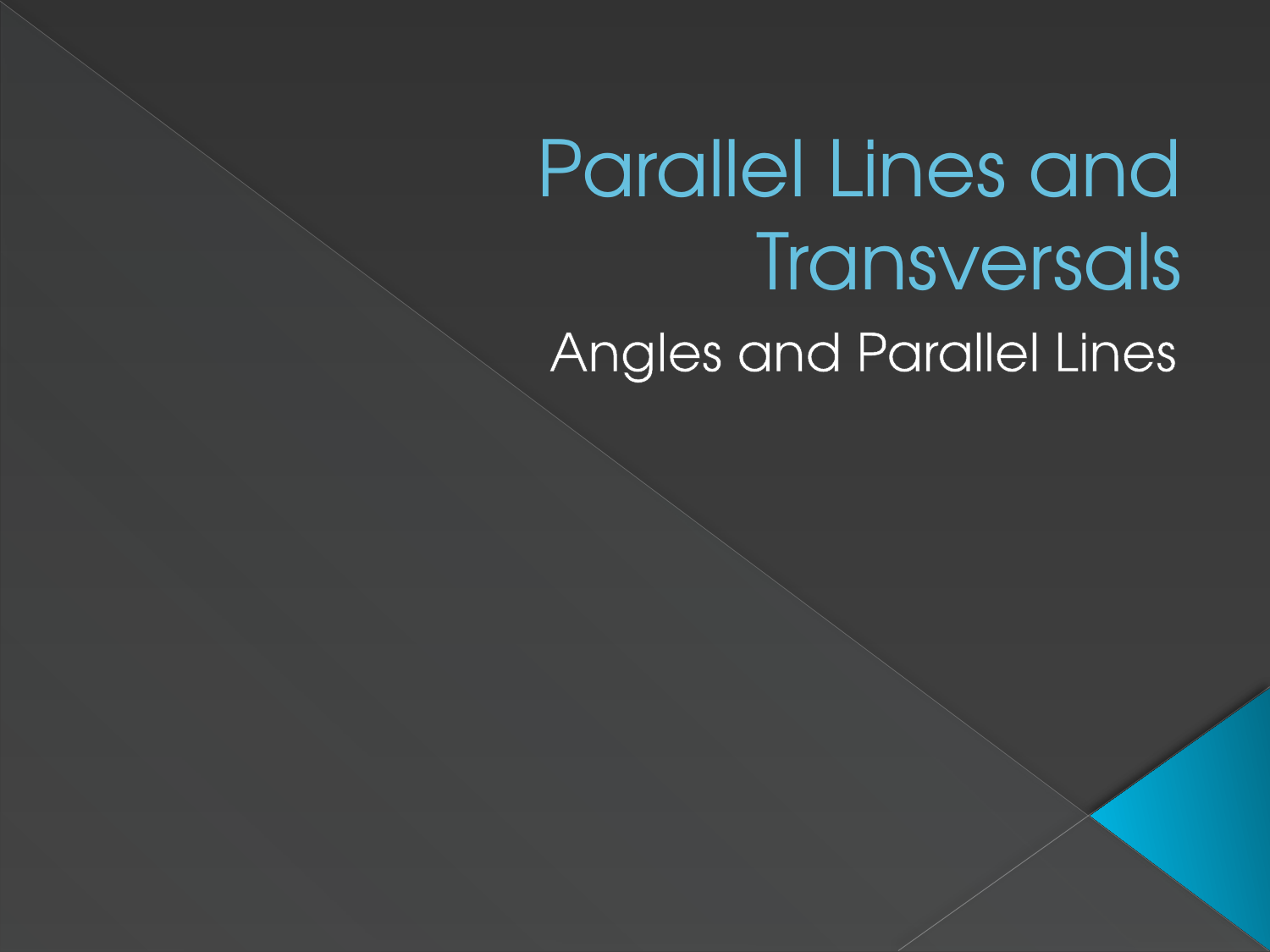

# Parallel Lines and Transversals
Angles and Parallel Lines